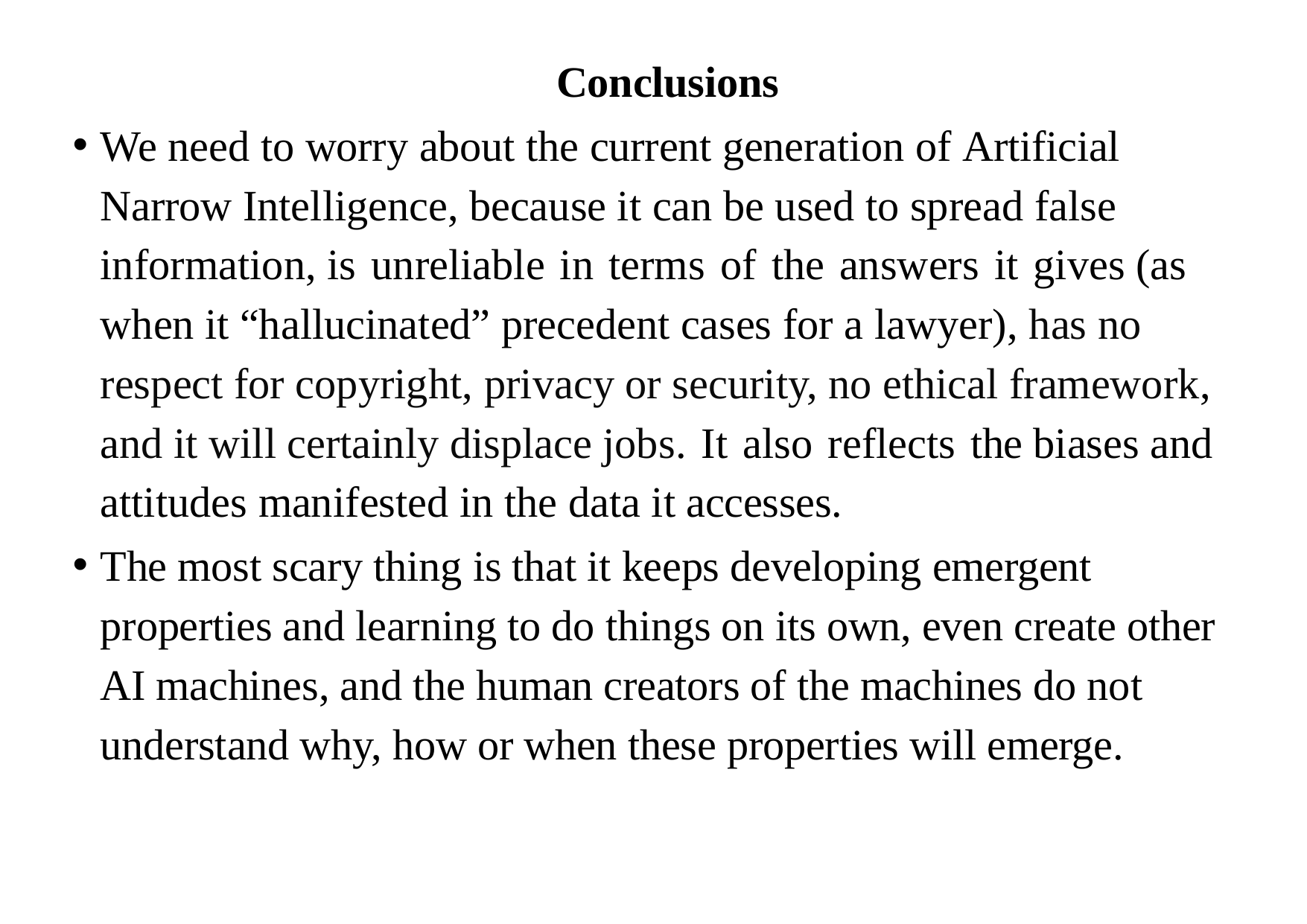

Conclusions
We need to worry about the current generation of Artificial Narrow Intelligence, because it can be used to spread false information, is unreliable in terms of the answers it gives (as when it “hallucinated” precedent cases for a lawyer), has no respect for copyright, privacy or security, no ethical framework, and it will certainly displace jobs. It also reflects the biases and attitudes manifested in the data it accesses.
The most scary thing is that it keeps developing emergent properties and learning to do things on its own, even create other AI machines, and the human creators of the machines do not understand why, how or when these properties will emerge.
24